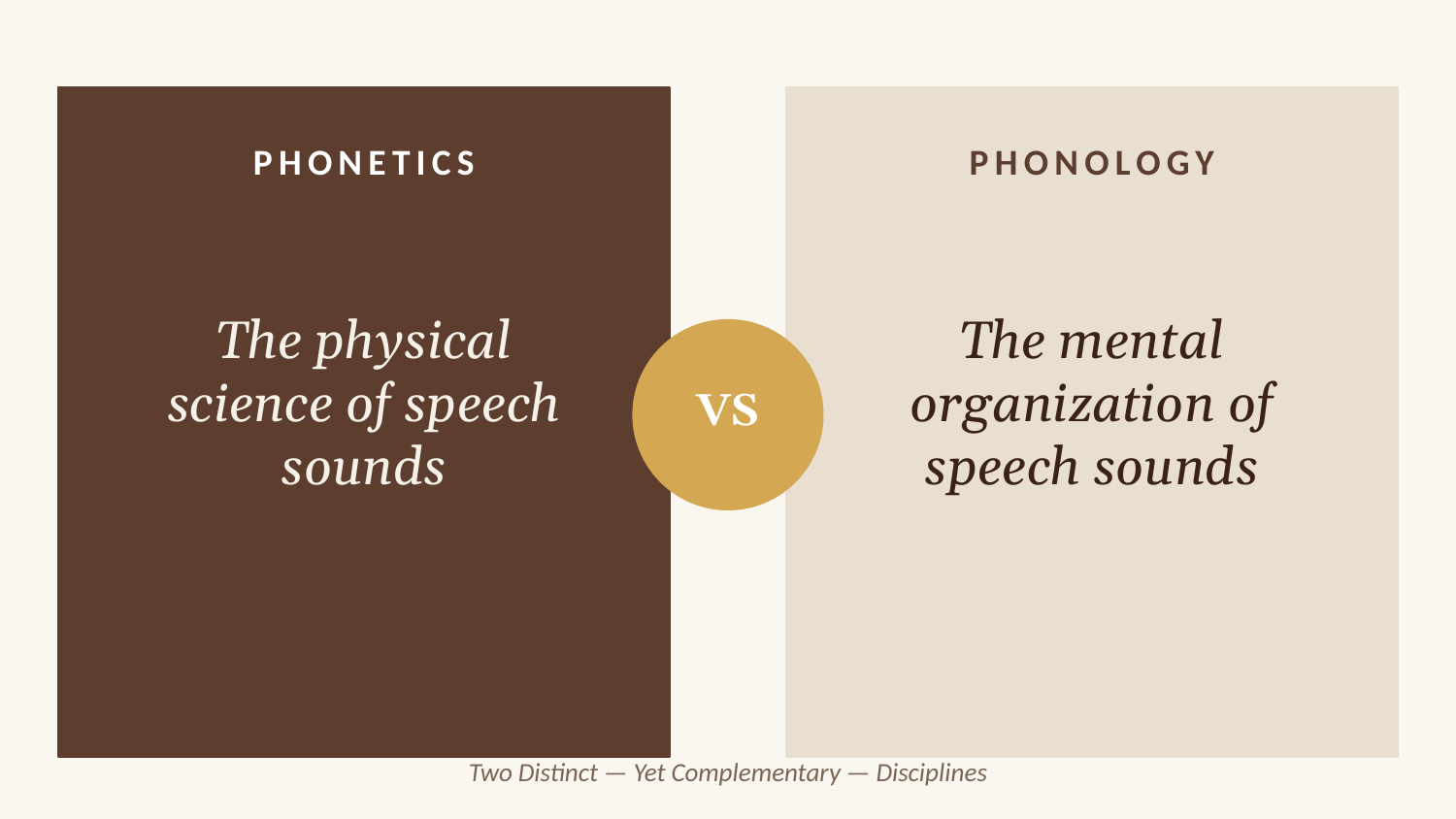

PHONETICS
PHONOLOGY
The physical
science of speech
sounds
The mental
organization of
speech sounds

VS
Two Distinct — Yet Complementary — Disciplines